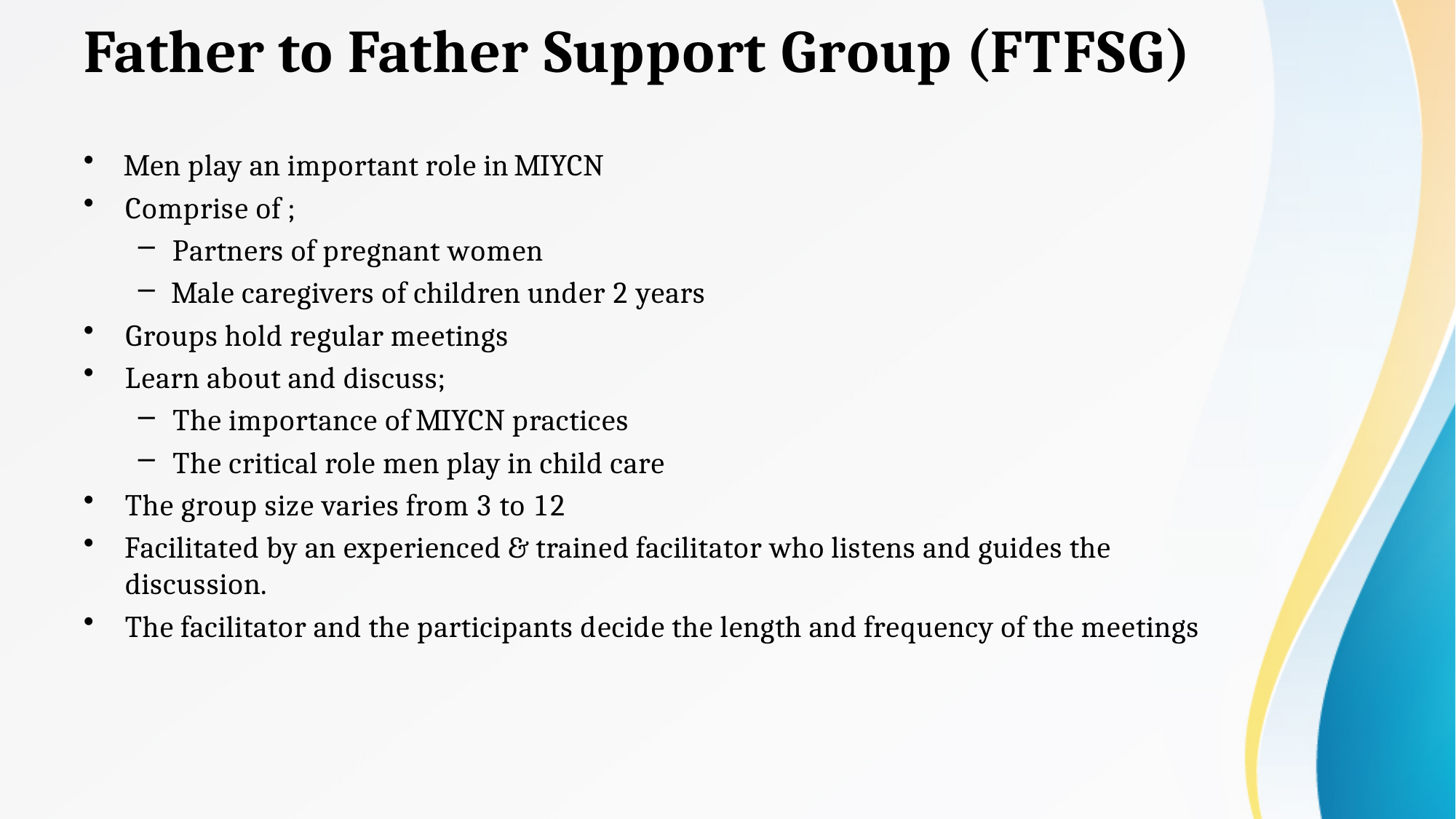

# Father to Father Support Group (FTFSG)
Men play an important role in MIYCN
Comprise of ;
Partners of pregnant women
Male caregivers of children under 2 years
Groups hold regular meetings
Learn about and discuss;
The importance of MIYCN practices
The critical role men play in child care
The group size varies from 3 to 12
Facilitated by an experienced & trained facilitator who listens and guides the discussion.
The facilitator and the participants decide the length and frequency of the meetings